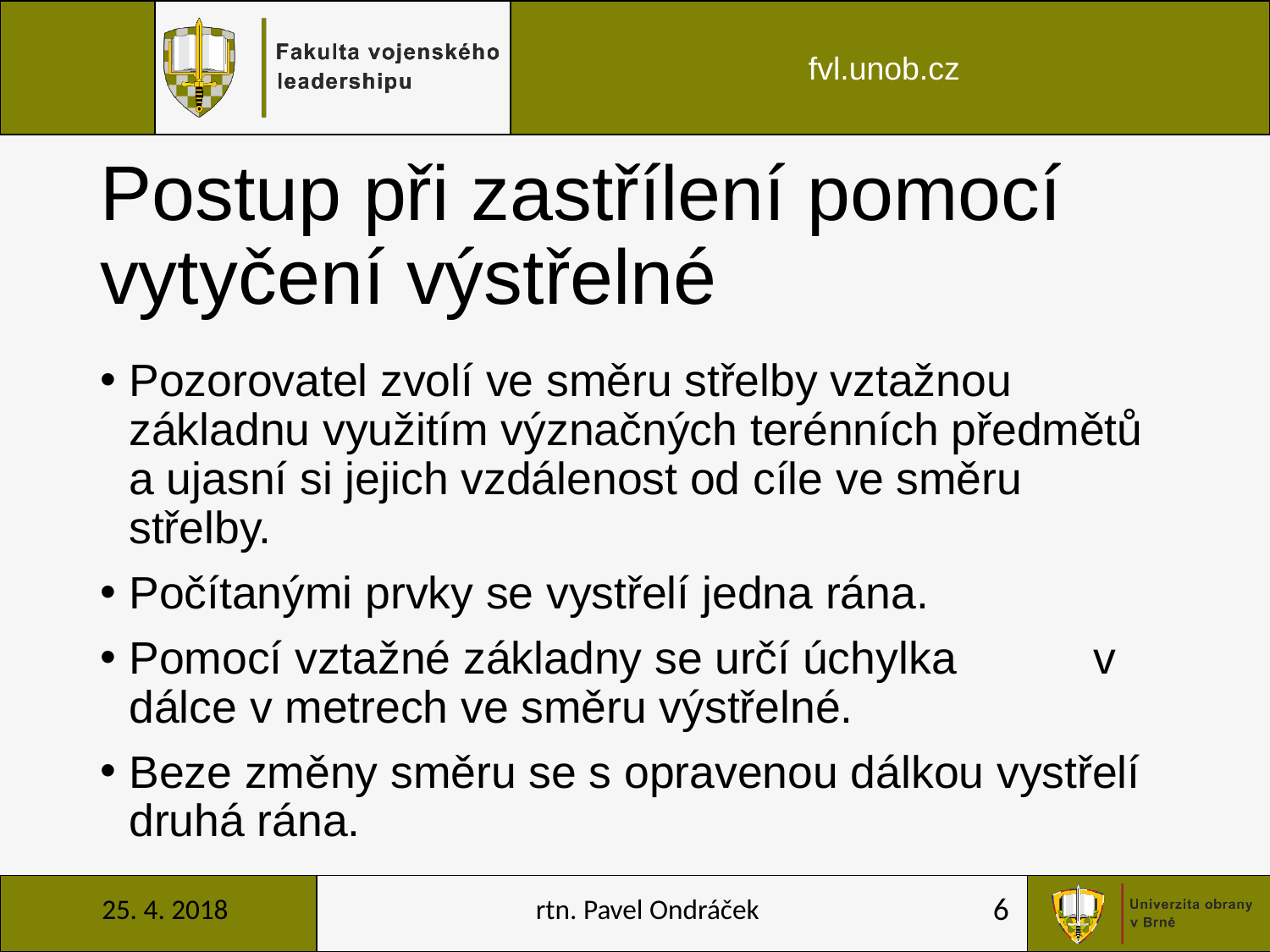

# Postup při zastřílení pomocí vytyčení výstřelné
Pozorovatel zvolí ve směru střelby vztažnou základnu využitím význačných terénních předmětů a ujasní si jejich vzdálenost od cíle ve směru střelby.
Počítanými prvky se vystřelí jedna rána.
Pomocí vztažné základny se určí úchylka           v dálce v metrech ve směru výstřelné.
Beze změny směru se s opravenou dálkou vystřelí druhá rána.
25. 4. 2018
rtn. Pavel Ondráček
6